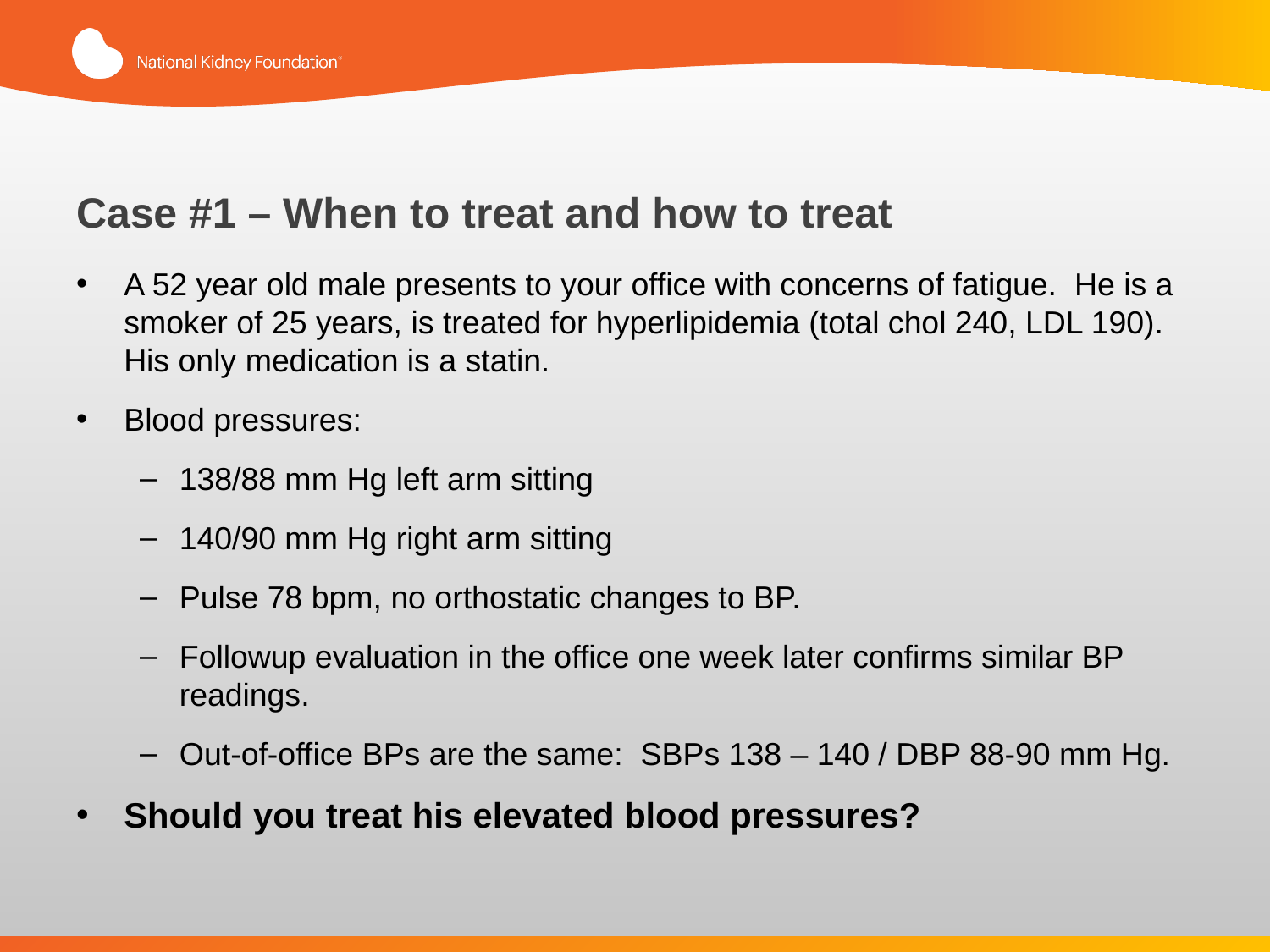

# Case #1 – When to treat and how to treat
A 52 year old male presents to your office with concerns of fatigue.  He is a smoker of 25 years, is treated for hyperlipidemia (total chol 240, LDL 190).  His only medication is a statin.
Blood pressures:
138/88 mm Hg left arm sitting
140/90 mm Hg right arm sitting
Pulse 78 bpm, no orthostatic changes to BP.
Followup evaluation in the office one week later confirms similar BP readings.
Out-of-office BPs are the same:  SBPs 138 – 140 / DBP 88-90 mm Hg.
Should you treat his elevated blood pressures?